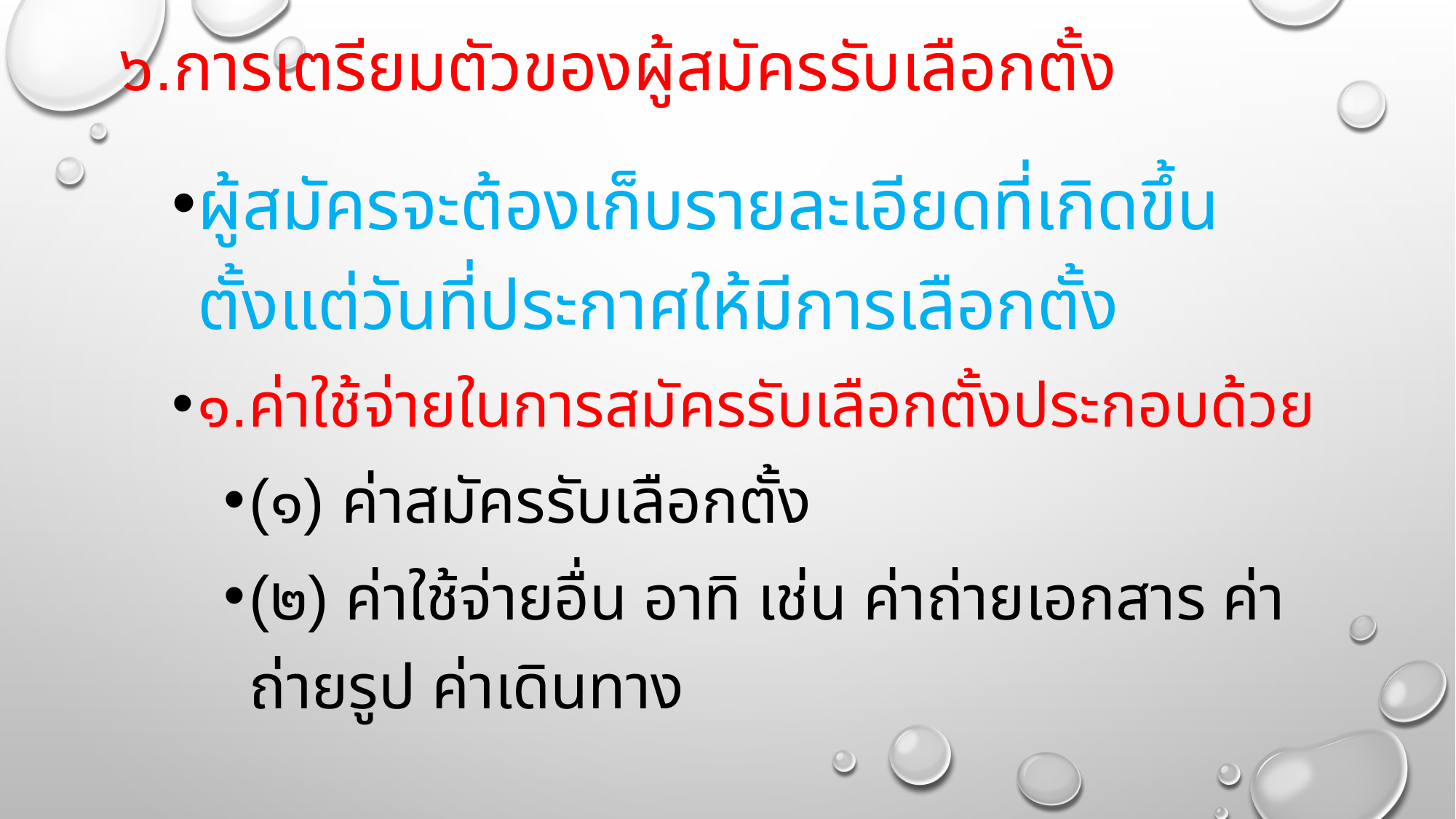

# ๖.การเตรียมตัวของผู้สมัครรับเลือกตั้ง
ผู้สมัครจะต้องเก็บรายละเอียดที่เกิดขึ้นตั้งแต่วันที่ประกาศให้มีการเลือกตั้ง
๑.ค่าใช้จ่ายในการสมัครรับเลือกตั้งประกอบด้วย
(๑) ค่าสมัครรับเลือกตั้ง
(๒) ค่าใช้จ่ายอื่น อาทิ เช่น ค่าถ่ายเอกสาร ค่าถ่ายรูป ค่าเดินทาง